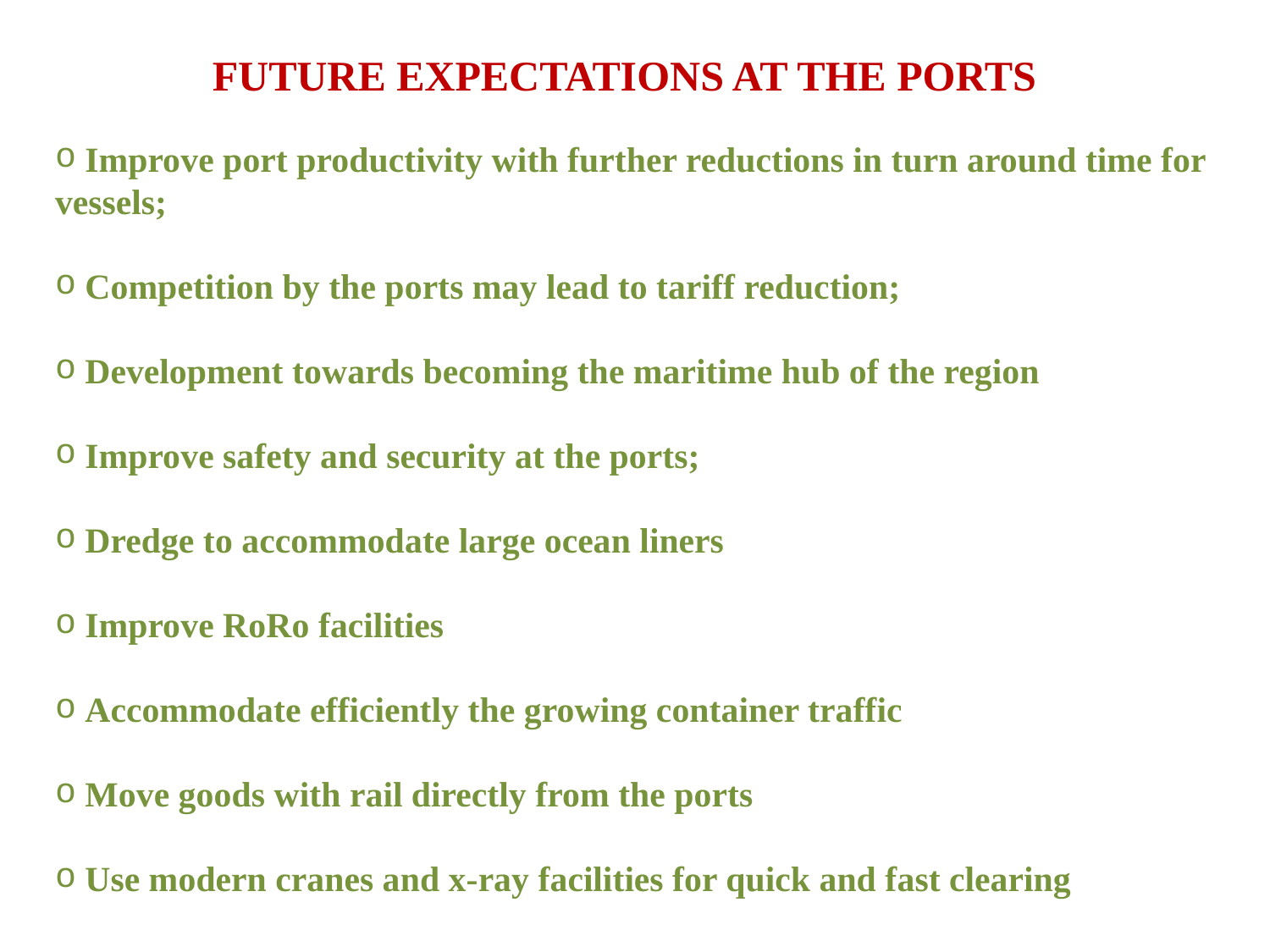

FUTURE EXPECTATIONS AT THE Ports
 Improve port productivity with further reductions in turn around time for vessels;

 Competition by the ports may lead to tariff reduction;

 Development towards becoming the maritime hub of the region

 Improve safety and security at the ports;

 Dredge to accommodate large ocean liners

 Improve RoRo facilities

 Accommodate efficiently the growing container traffic

 Move goods with rail directly from the ports

 Use modern cranes and x-ray facilities for quick and fast clearing